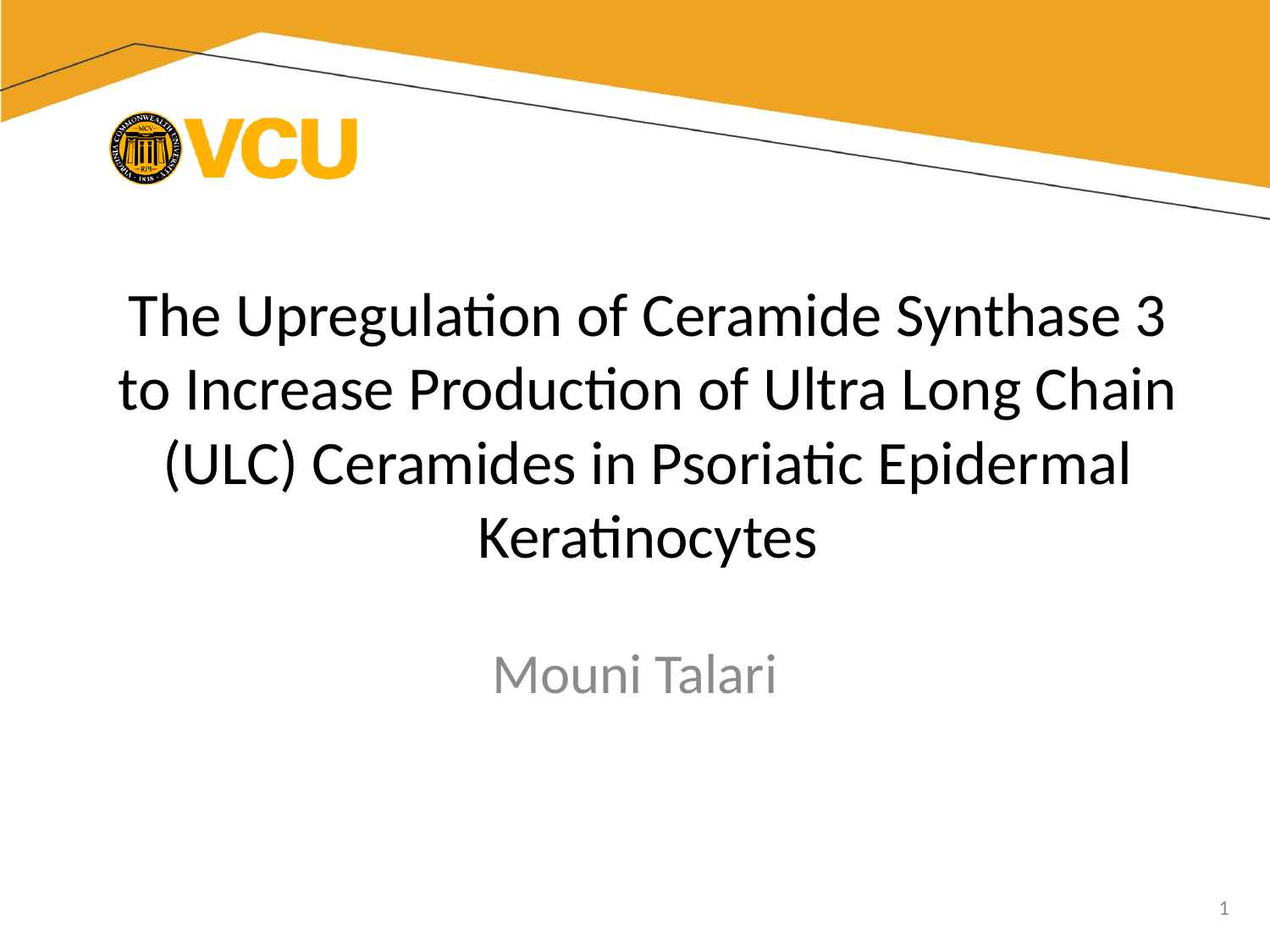

# The Upregulation of Ceramide Synthase 3 to Increase Production of Ultra Long Chain (ULC) Ceramides in Psoriatic Epidermal Keratinocytes
Mouni Talari